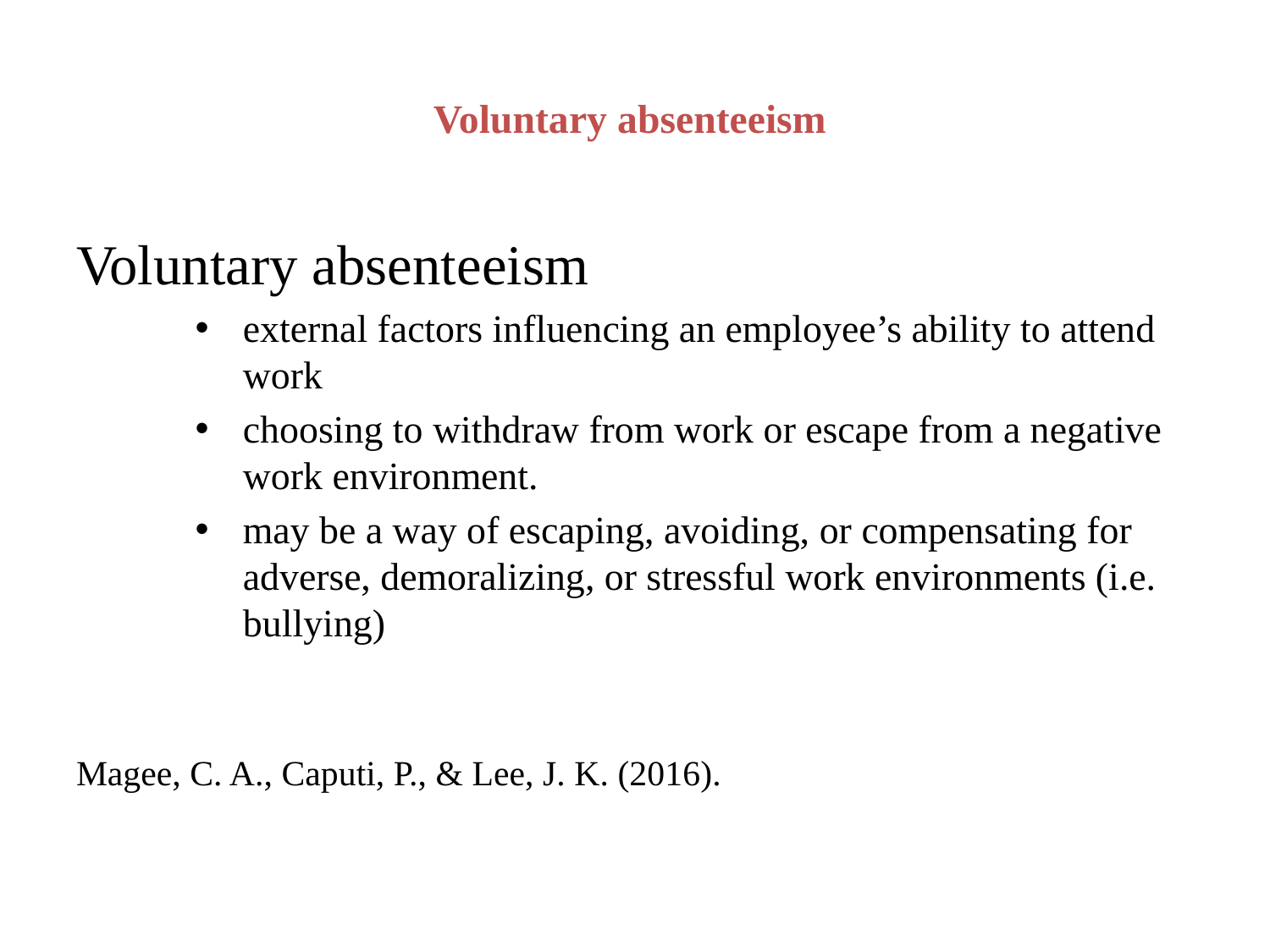

# Voluntary absenteeism
Voluntary absenteeism
external factors influencing an employee’s ability to attend work
choosing to withdraw from work or escape from a negative work environment.
may be a way of escaping, avoiding, or compensating for adverse, demoralizing, or stressful work environments (i.e. bullying)

Magee, C. A., Caputi, P., & Lee, J. K. (2016).